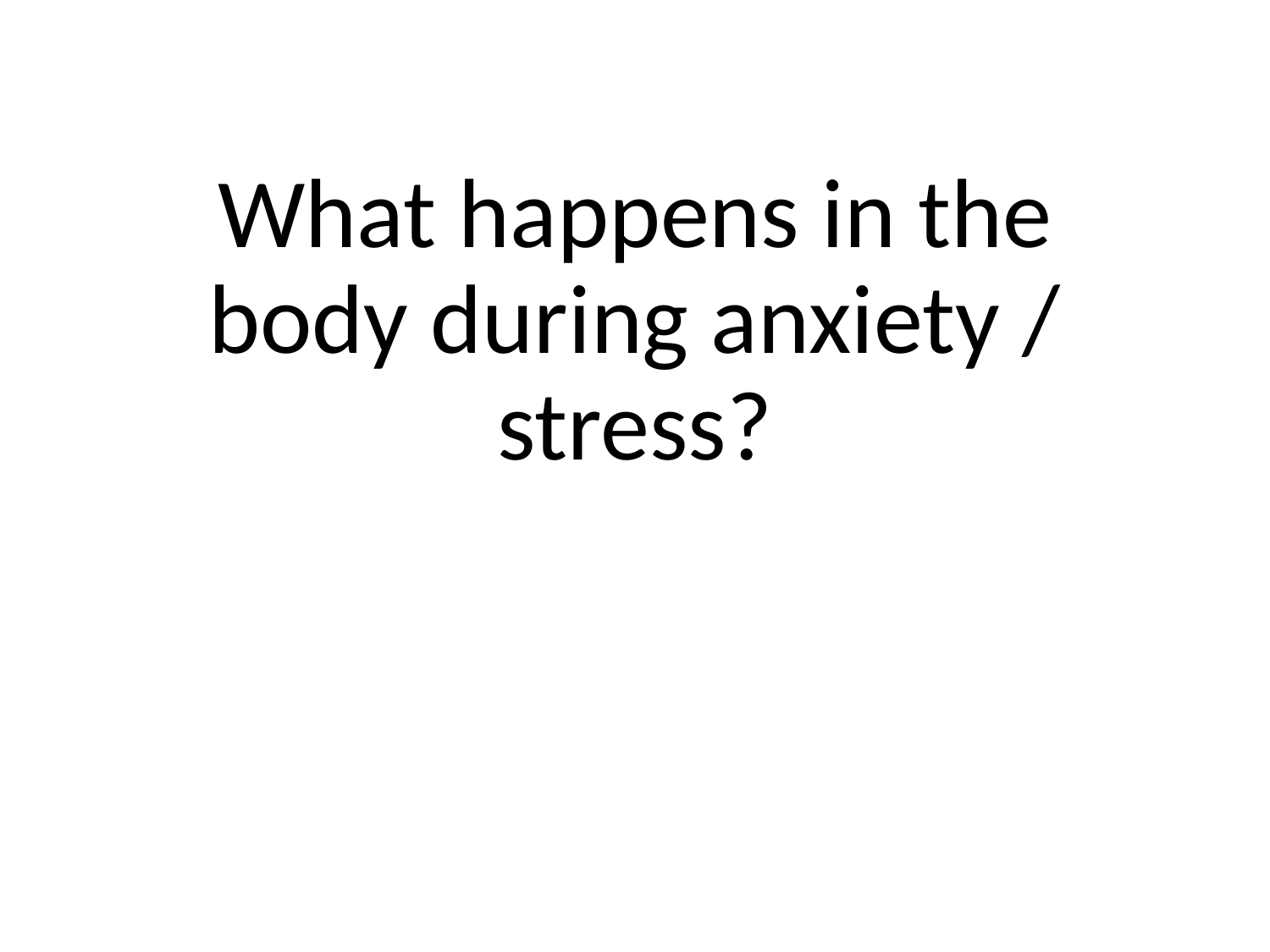

# What happens in the body during anxiety / stress?